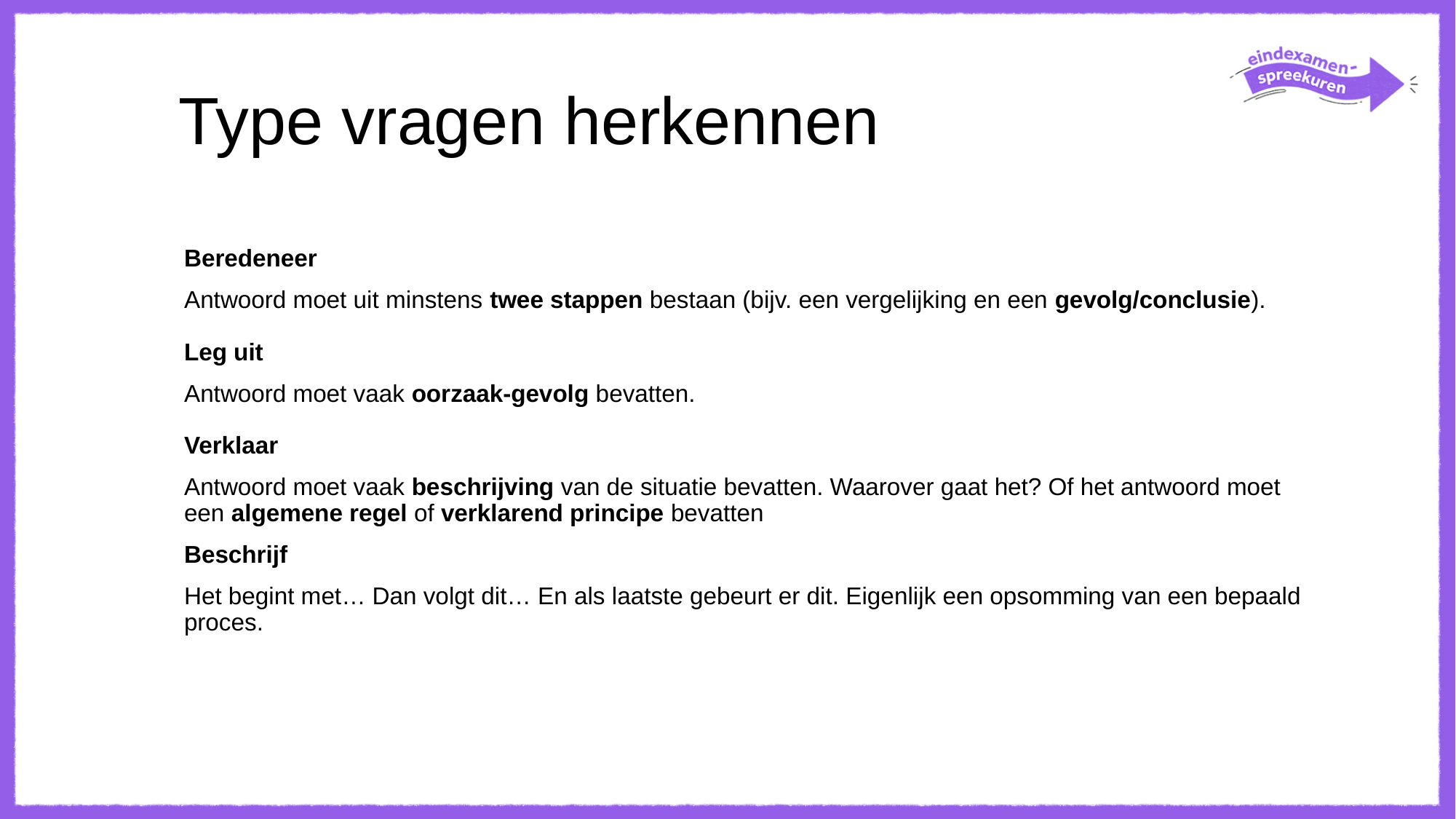

# Type vragen herkennen
Beredeneer
Antwoord moet uit minstens twee stappen bestaan (bijv. een vergelijking en een gevolg/conclusie).
Leg uit
Antwoord moet vaak oorzaak-gevolg bevatten.
Verklaar
Antwoord moet vaak beschrijving van de situatie bevatten. Waarover gaat het? Of het antwoord moet een algemene regel of verklarend principe bevatten
Beschrijf
Het begint met… Dan volgt dit… En als laatste gebeurt er dit. Eigenlijk een opsomming van een bepaald proces.